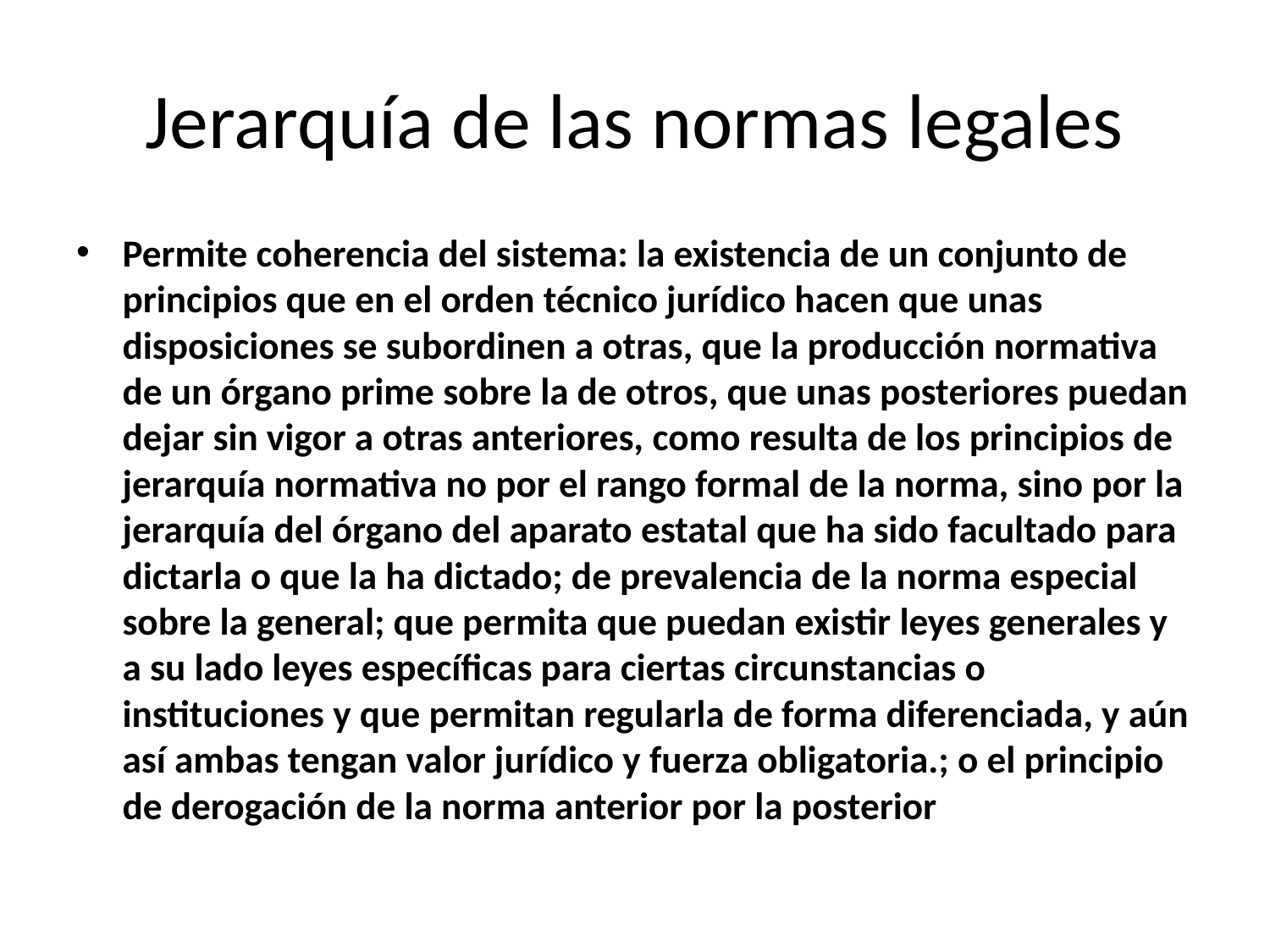

# Jerarquía de las normas legales
Permite coherencia del sistema: la existencia de un conjunto de principios que en el orden técnico jurídico hacen que unas disposiciones se subordinen a otras, que la producción normativa de un órgano prime sobre la de otros, que unas posteriores puedan dejar sin vigor a otras anteriores, como resulta de los principios de jerarquía normativa no por el rango formal de la norma, sino por la jerarquía del órgano del aparato estatal que ha sido facultado para dictarla o que la ha dictado; de prevalencia de la norma especial sobre la general; que permita que puedan existir leyes generales y a su lado leyes específicas para ciertas circunstancias o instituciones y que permitan regularla de forma diferenciada, y aún así ambas tengan valor jurídico y fuerza obligatoria.; o el principio de derogación de la norma anterior por la posterior